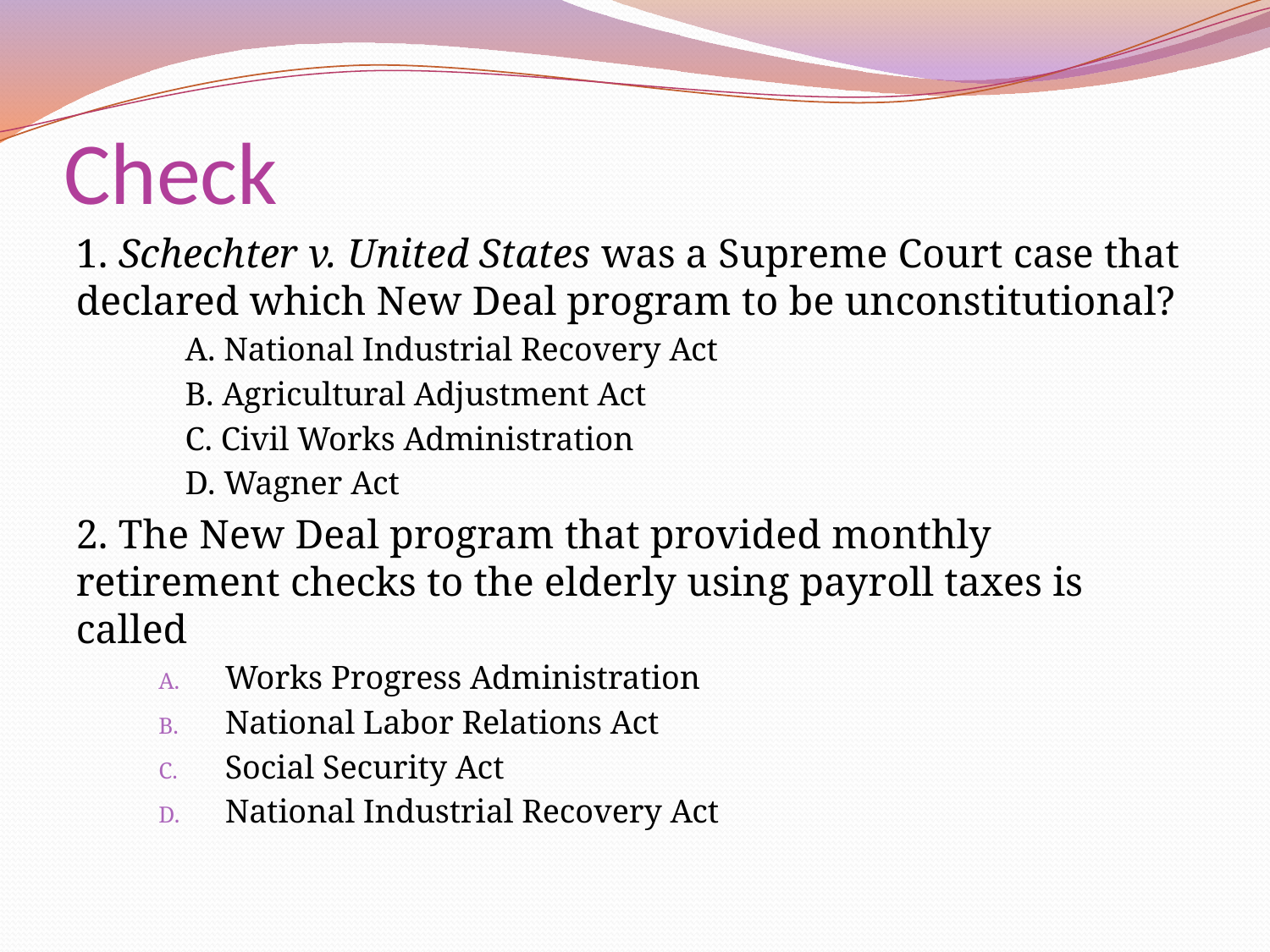

# Check
1. Schechter v. United States was a Supreme Court case that declared which New Deal program to be unconstitutional?
	A. National Industrial Recovery Act
	B. Agricultural Adjustment Act
	C. Civil Works Administration
	D. Wagner Act
2. The New Deal program that provided monthly retirement checks to the elderly using payroll taxes is called
Works Progress Administration
National Labor Relations Act
Social Security Act
National Industrial Recovery Act